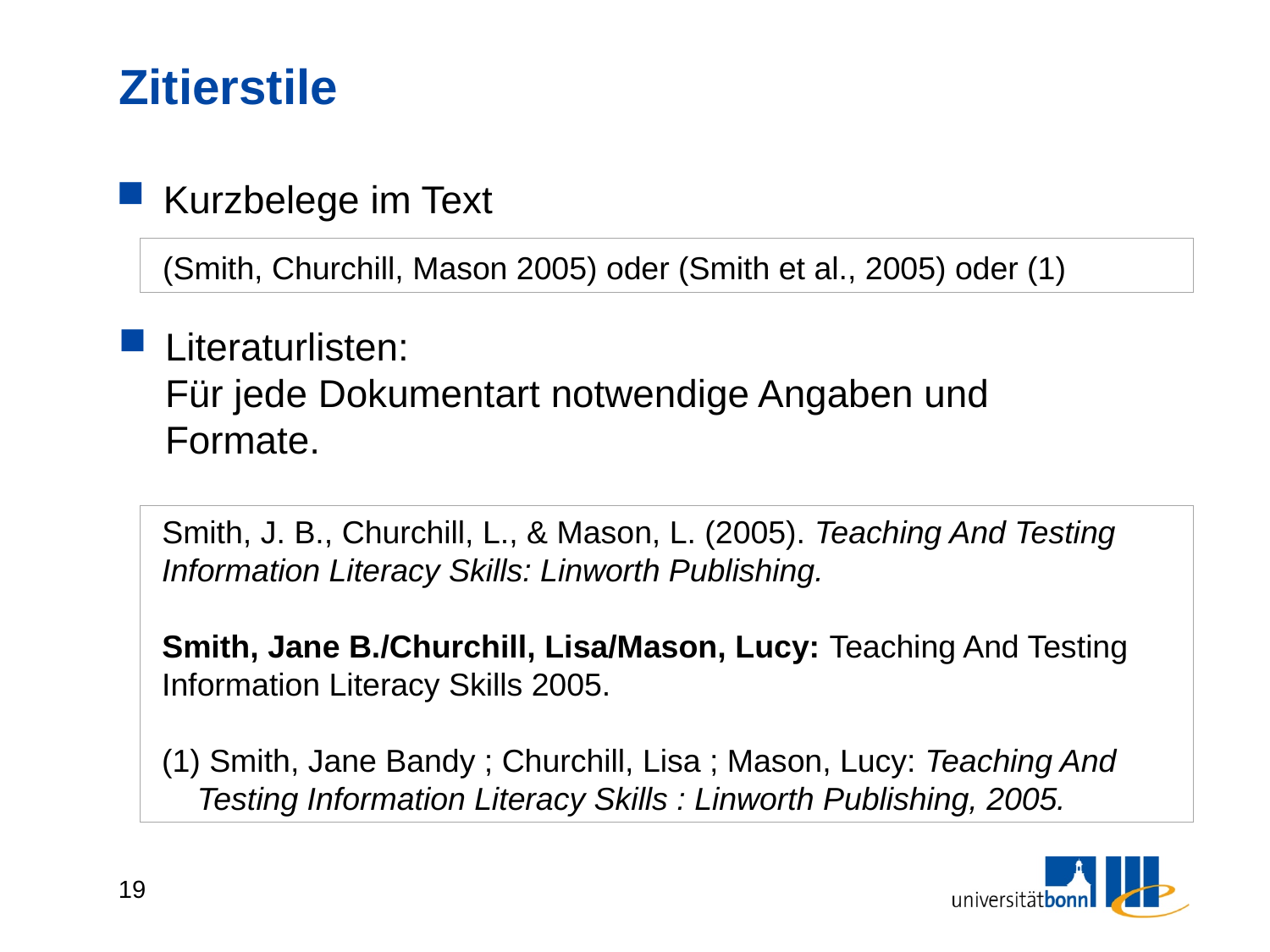

# Zitierstile
Kurzbelege im Text
 (Smith, Churchill, Mason 2005) oder (Smith et al., 2005) oder (1)
Literaturlisten:
Für jede Dokumentart notwendige Angaben und Formate.
 Smith, J. B., Churchill, L., & Mason, L. (2005). Teaching And Testing
 Information Literacy Skills: Linworth Publishing.
 Smith, Jane B./Churchill, Lisa/Mason, Lucy: Teaching And Testing
 Information Literacy Skills 2005.
 (1) Smith, Jane Bandy ; Churchill, Lisa ; Mason, Lucy: Teaching And
     Testing Information Literacy Skills : Linworth Publishing, 2005.